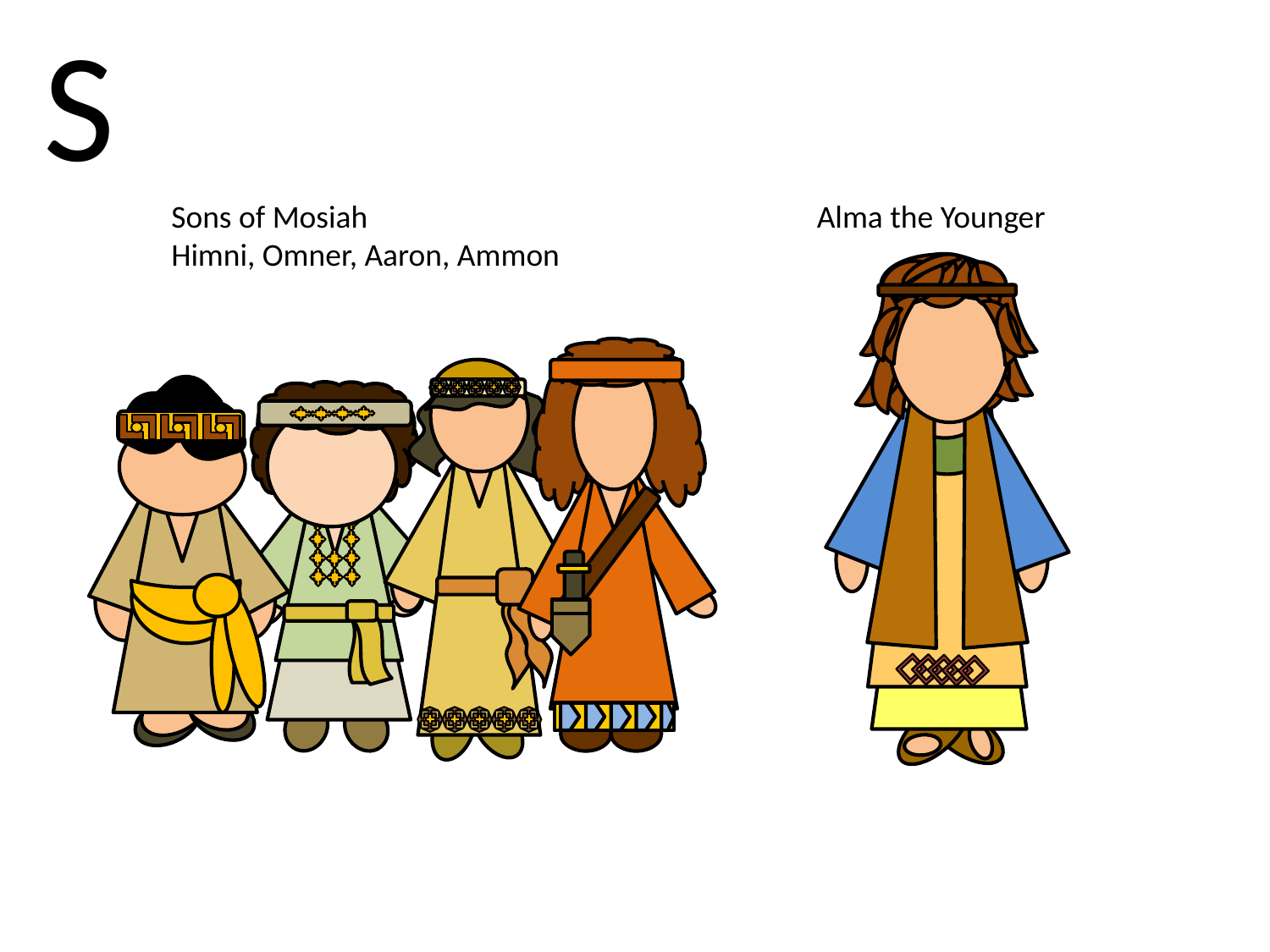

S
Sons of Mosiah
Himni, Omner, Aaron, Ammon
Alma the Younger